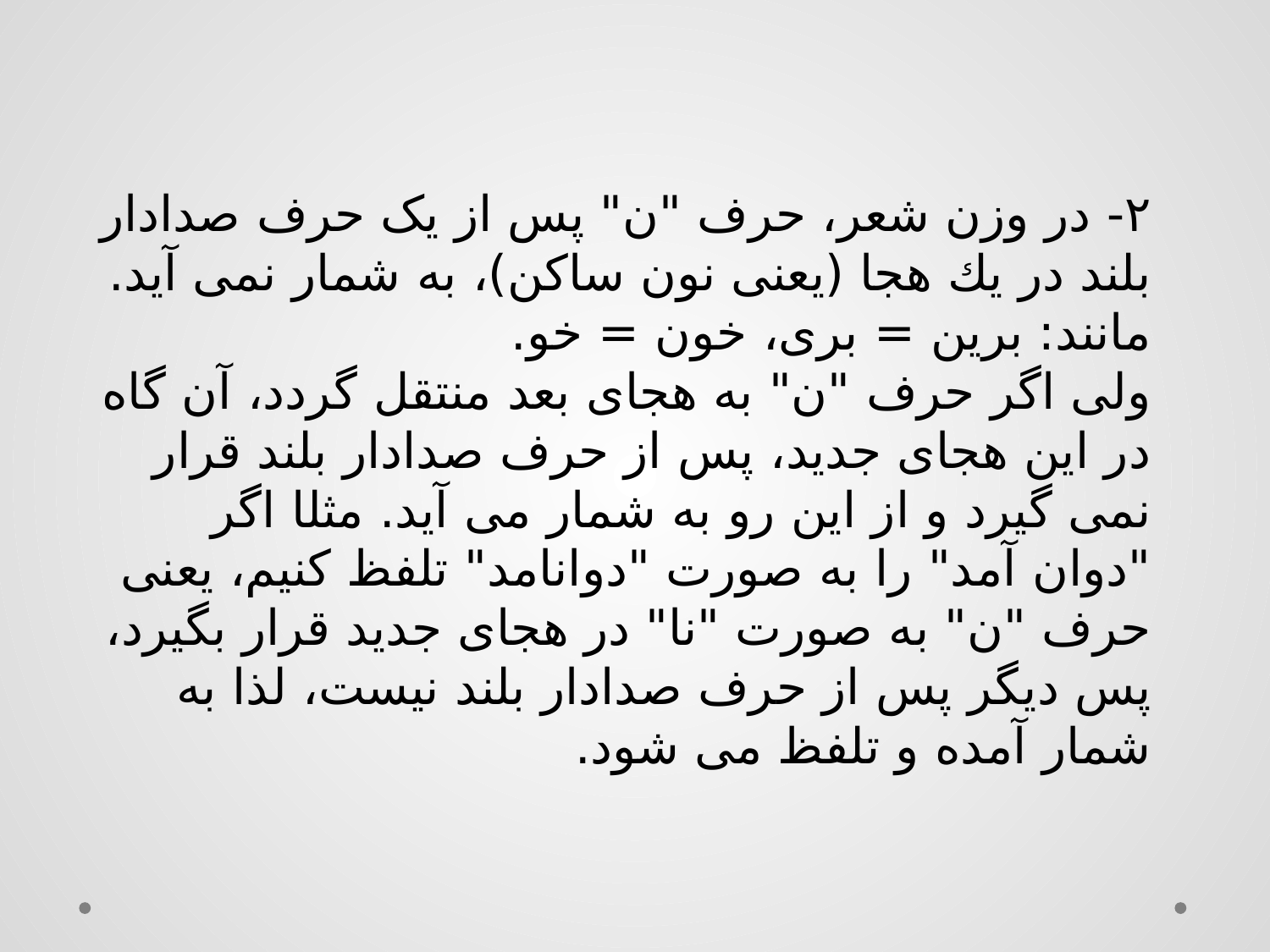

٢- در وزن شعر، حرف "ن" پس از يک حرف صدادار بلند در يك هجا (يعنی نون ساكن)، به شمار نمی آيد. مانند: برين = بری، خون = خو.
ولی اگر حرف "ن" به هجای بعد منتقل گردد، آن گاه در اين هجای جديد، پس از حرف صدادار بلند قرار نمی گيرد و از اين رو به شمار می آيد. مثلا اگر  "دوان آمد" را به صورت "دوانامد" تلفظ كنيم، يعنی حرف "ن" به صورت "نا" در هجای جديد قرار بگيرد، پس ديگر پس از حرف صدادار بلند نيست، لذا به شمار آمده و تلفظ می شود.